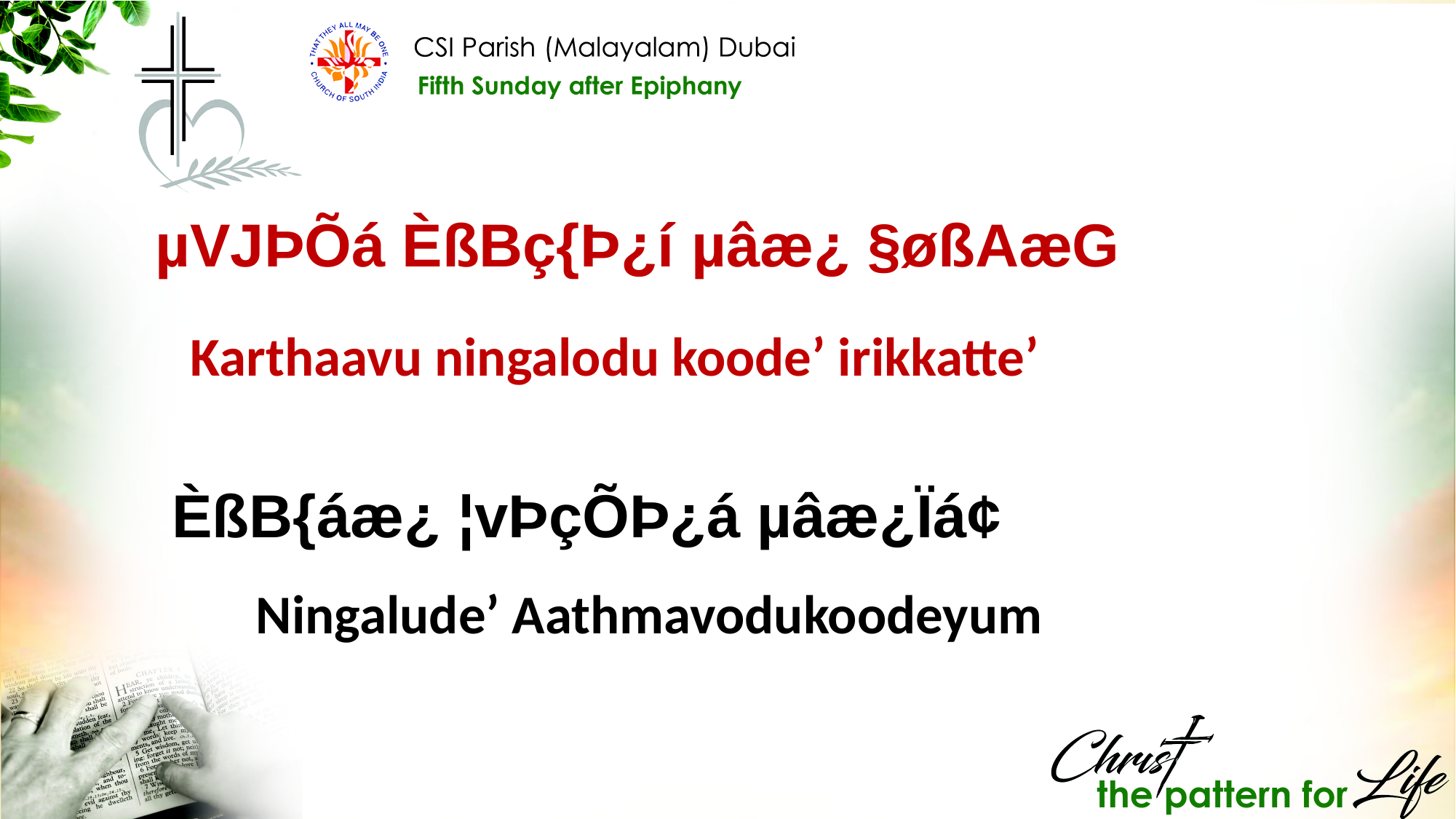

µVJÞÕá ÈßBç{Þ¿í µâæ¿ §øßAæG
Karthaavu ningalodu koode’ irikkatte’
ÈßB{áæ¿ ¦vÞçÕÞ¿á µâæ¿Ïá¢
	Ningalude’ Aathmavodukoodeyum